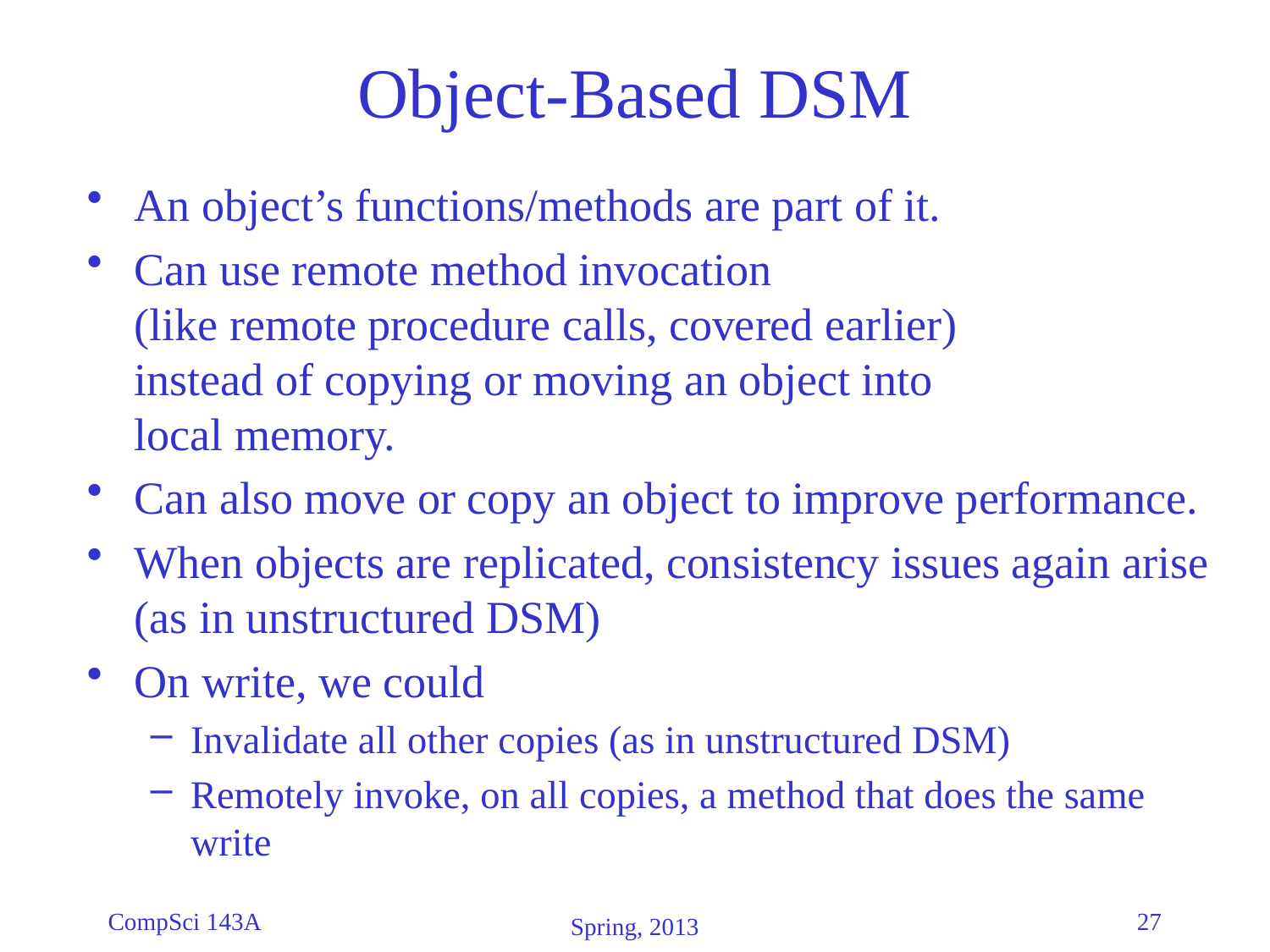

# Object-Based DSM
An object’s functions/methods are part of it.
Can use remote method invocation
(like remote procedure calls, covered earlier)
instead of copying or moving an object into
local memory.
Can also move or copy an object to improve performance.
When objects are replicated, consistency issues again arise (as in unstructured DSM)
On write, we could
Invalidate all other copies (as in unstructured DSM)
Remotely invoke, on all copies, a method that does the same write
CompSci 143A
27
Spring, 2013